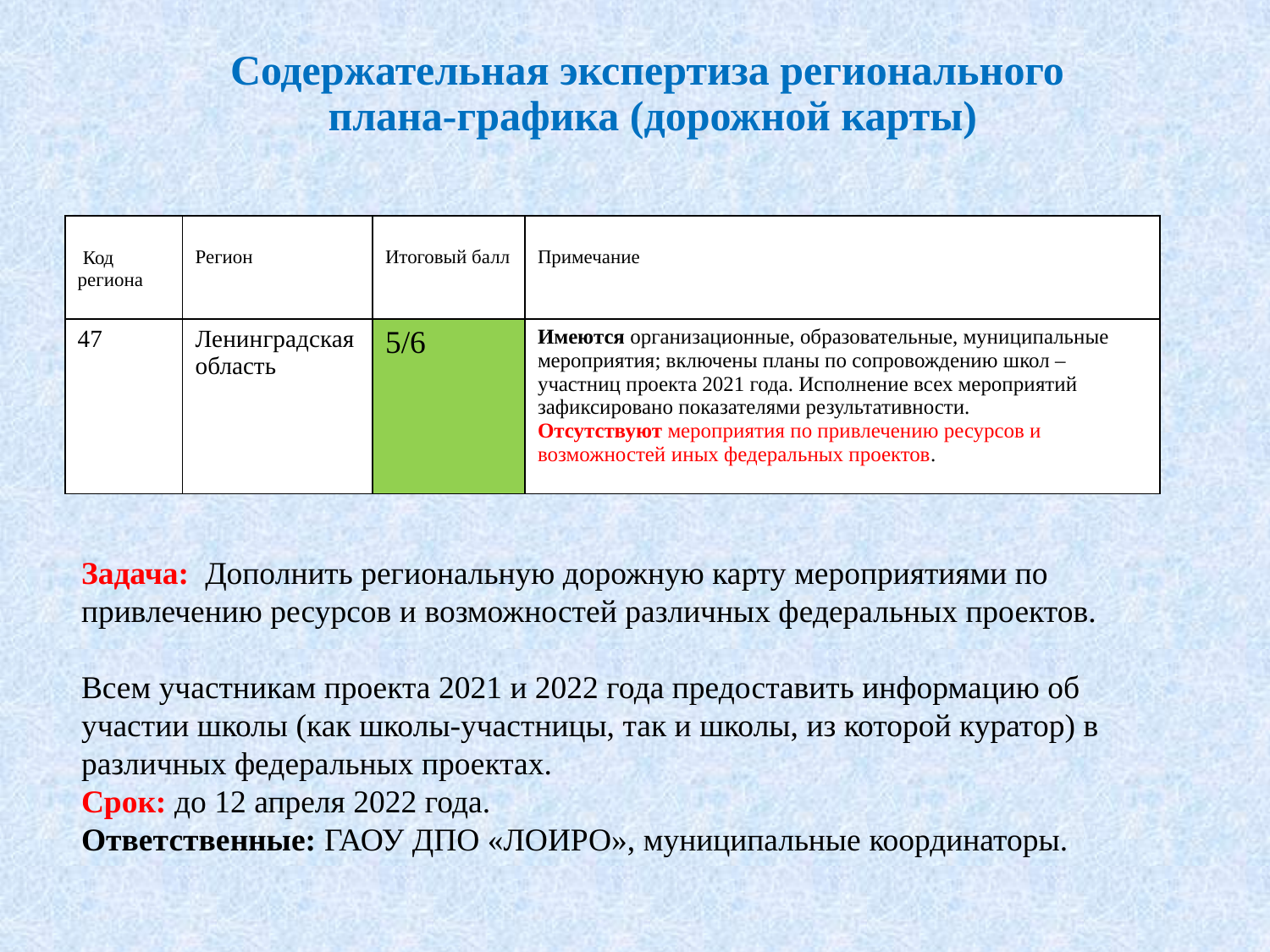

# Содержательная экспертиза регионального плана-графика (дорожной карты)
| Код региона | Регион | Итоговый балл | Примечание |
| --- | --- | --- | --- |
| 47 | Ленинградская область | 5/6 | Имеются организационные, образовательные, муниципальные мероприятия; включены планы по сопровождению школ – участниц проекта 2021 года. Исполнение всех мероприятий зафиксировано показателями результативности. Отсутствуют мероприятия по привлечению ресурсов и возможностей иных федеральных проектов. |
Задача:  Дополнить региональную дорожную карту мероприятиями по привлечению ресурсов и возможностей различных федеральных проектов.

Всем участникам проекта 2021 и 2022 года предоставить информацию об участии школы (как школы-участницы, так и школы, из которой куратор) в различных федеральных проектах.
Срок: до 12 апреля 2022 года.
Ответственные: ГАОУ ДПО «ЛОИРО», муниципальные координаторы.